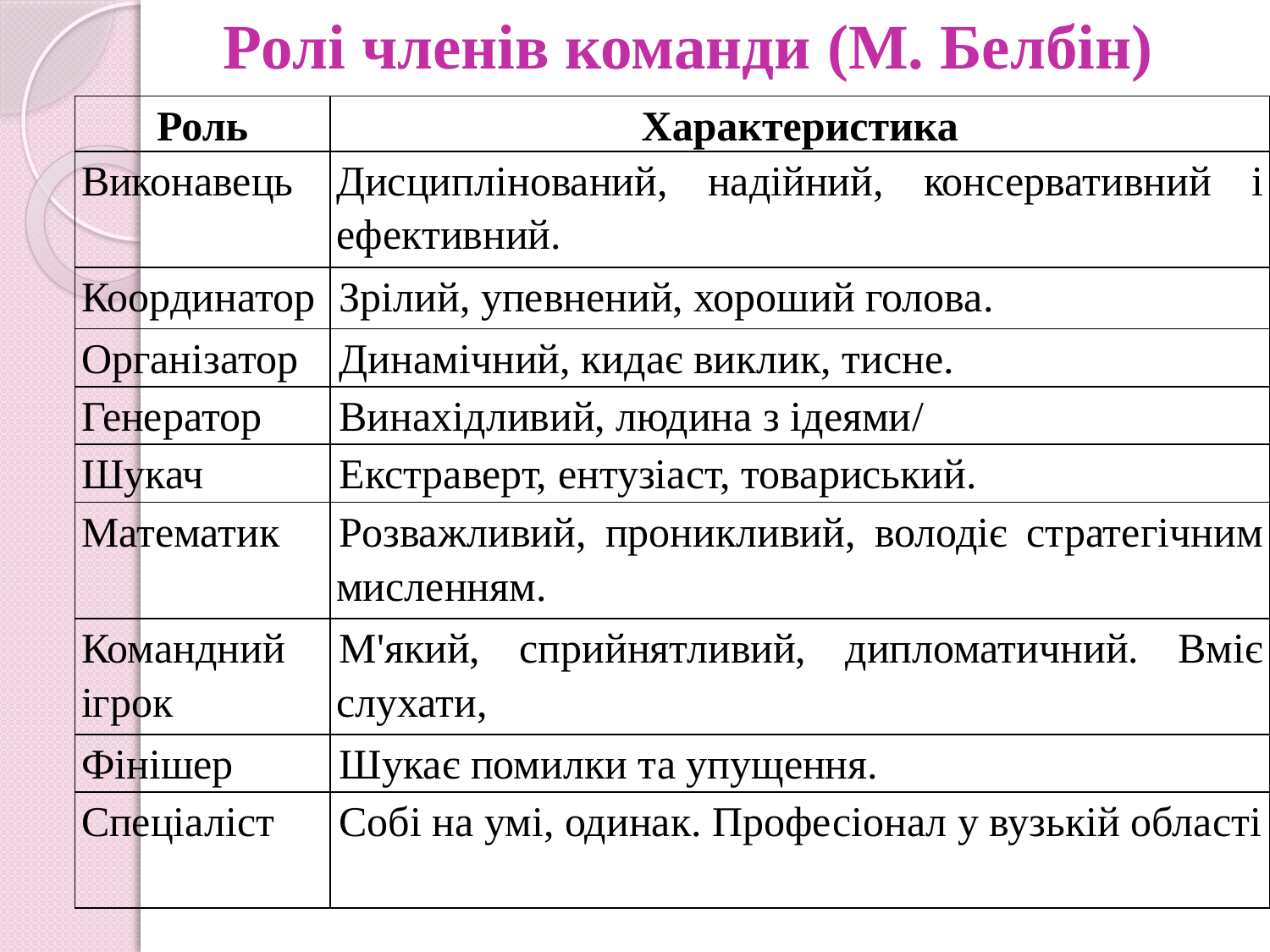

# Ролі членів команди (М. Белбін)
| Роль | Характеристика |
| --- | --- |
| Виконавець | Дисциплінований, надійний, консервативний і ефективний. |
| Координатор | Зрілий, упевнений, хороший голова. |
| Організатор | Динамічний, кидає виклик, тисне. |
| Генератор | Винахідливий, людина з ідеями/ |
| Шукач | Екстраверт, ентузіаст, товариський. |
| Математик | Розважливий, проникливий, володіє стратегічним мисленням. |
| Командний ігрок | М'який, сприйнятливий, дипломатичний. Вміє слухати, |
| Фінішер | Шукає помилки та упущення. |
| Спеціаліст | Собі на умі, одинак. Професіонал у вузькій області |